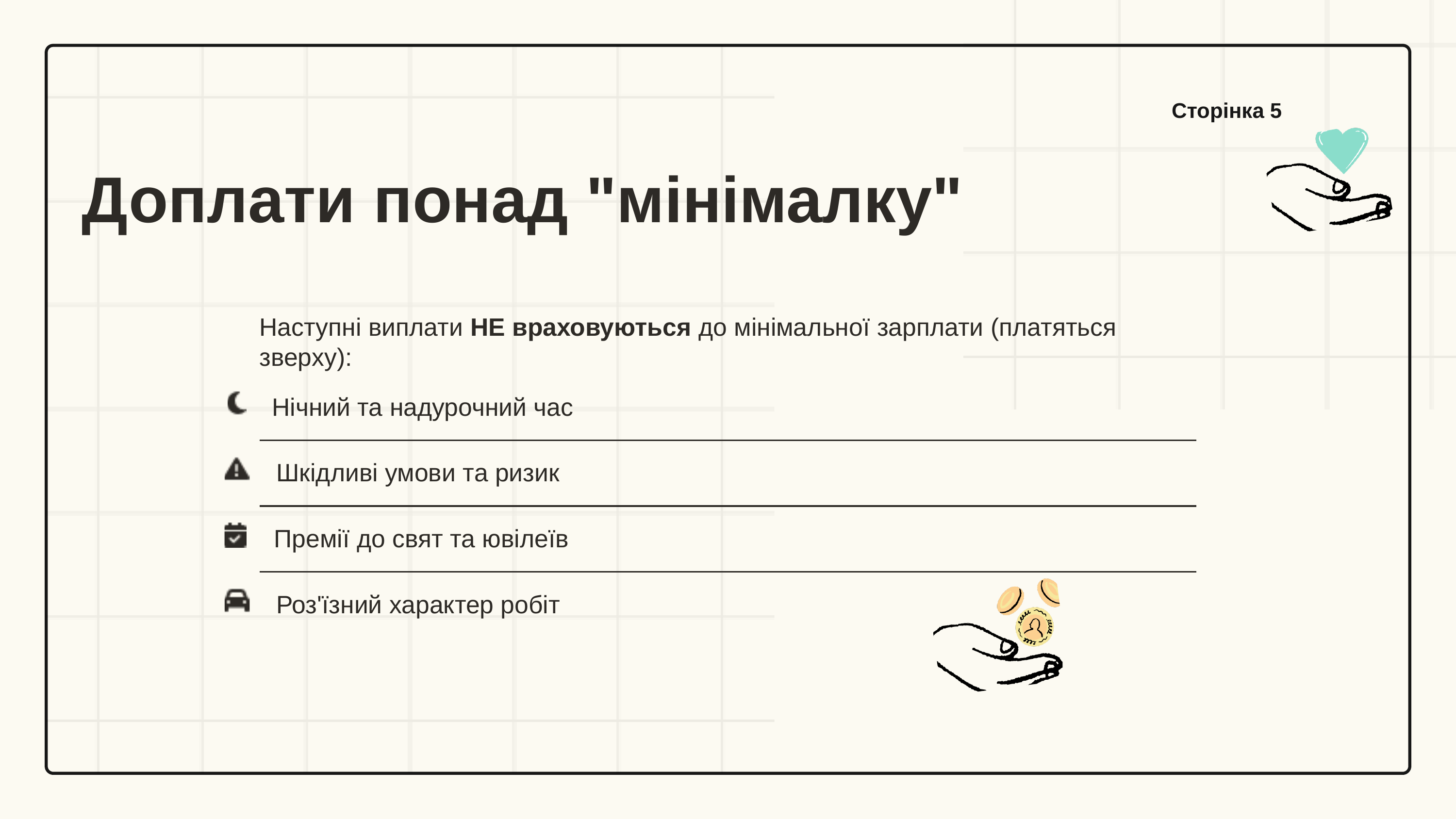

Сторінка 5

Доплати понад "мінімалку"
Наступні виплати НЕ враховуються до мінімальної зарплати (платяться зверху):

Нічний та надурочний час

Шкідливі умови та ризик

Премії до свят та ювілеїв

Роз'їзний характер робіт